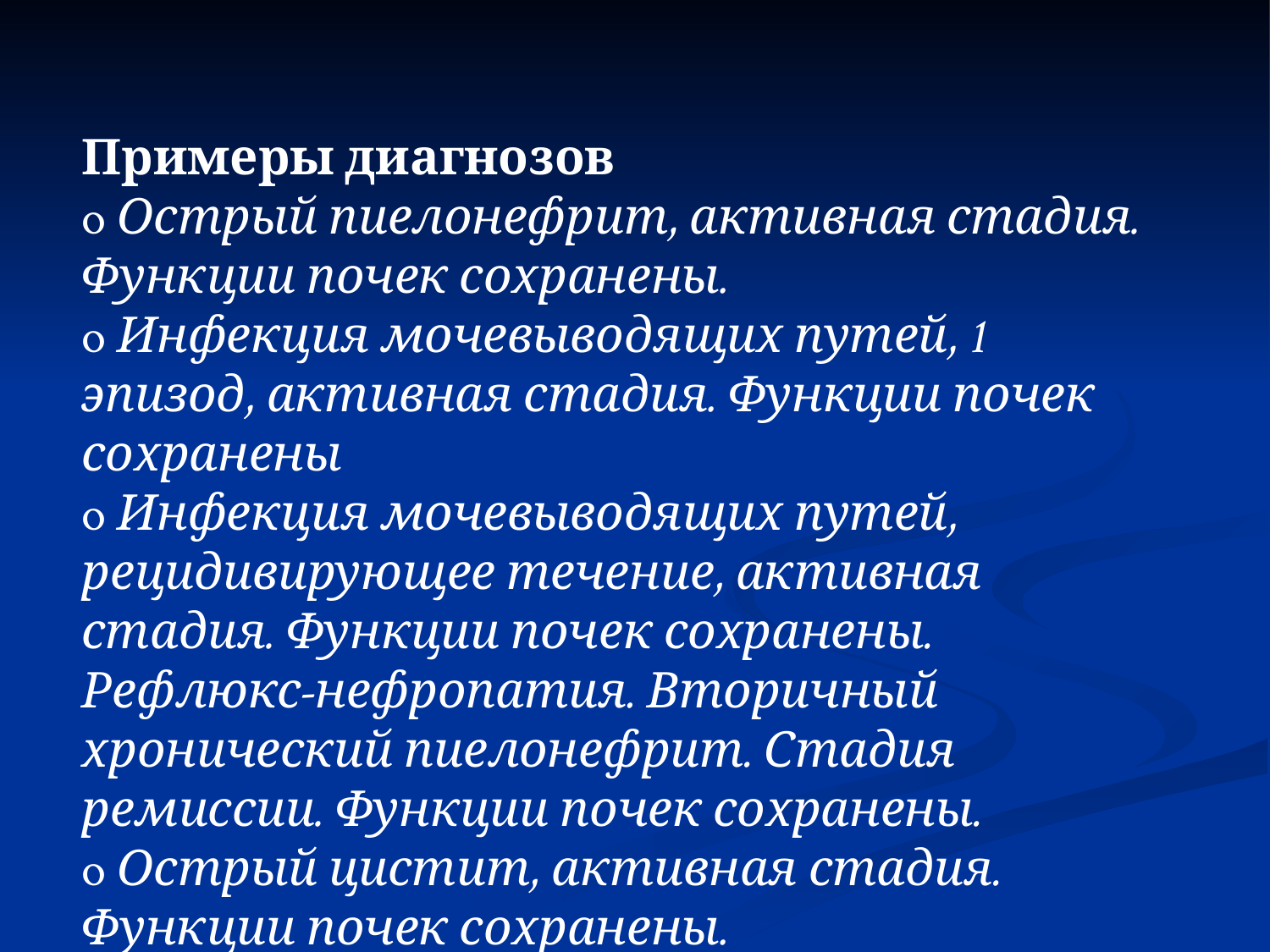

Примеры диагнозов
o Острый пиелонефрит, активная стадия. Функции почек сохранены.
o Инфекция мочевыводящих путей, 1 эпизод, активная стадия. Функции почек сохранены
o Инфекция мочевыводящих путей, рецидивирующее течение, активная стадия. Функции почек сохранены.
Рефлюкс-нефропатия. Вторичный хронический пиелонефрит. Стадия ремиссии. Функции почек сохранены.
o Острый цистит, активная стадия. Функции почек сохранены.